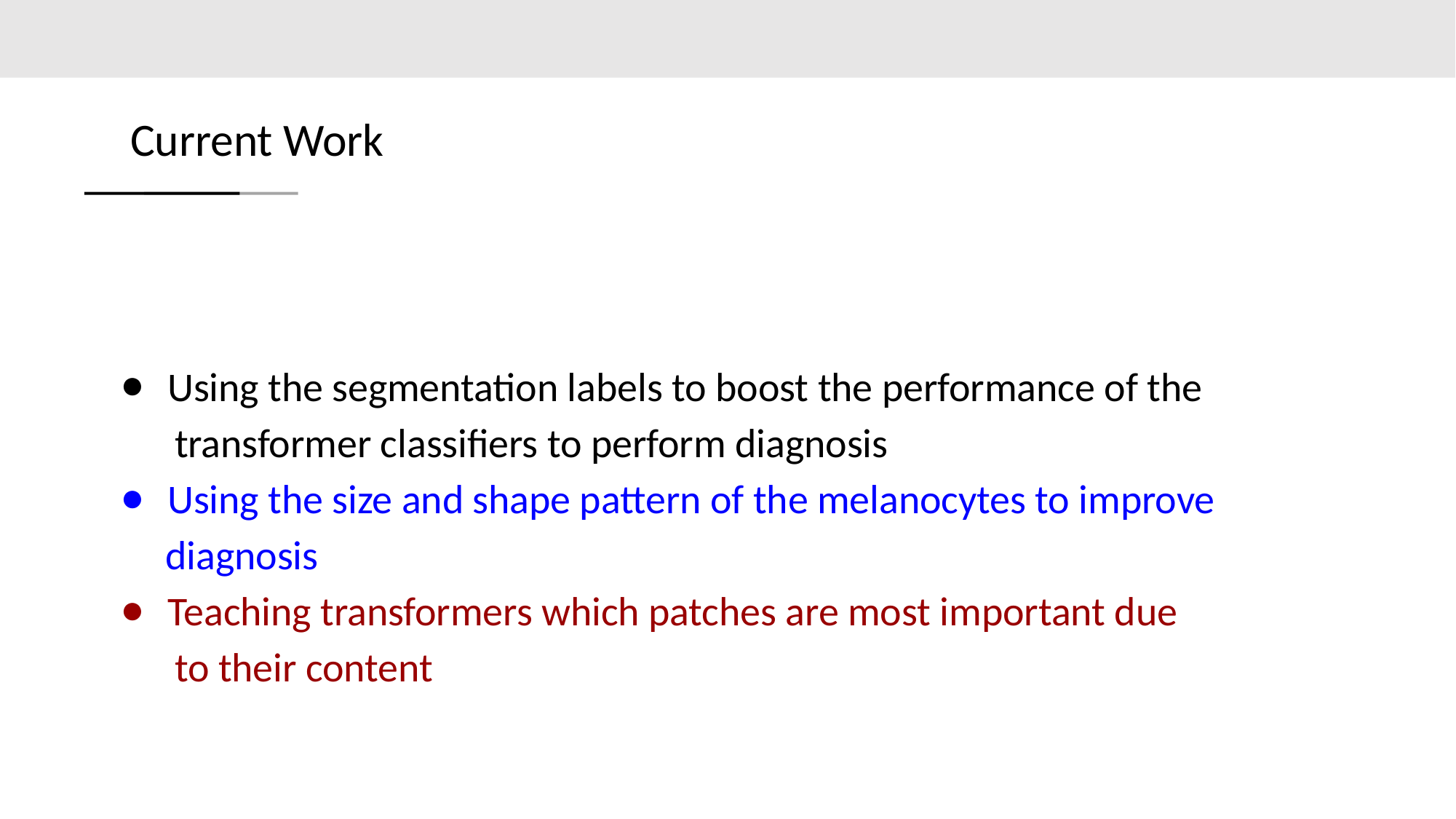

# Current Work
Using the segmentation labels to boost the performance of the
      transformer classifiers to perform diagnosis
Using the size and shape pattern of the melanocytes to improve
     diagnosis
Teaching transformers which patches are most important due
      to their content